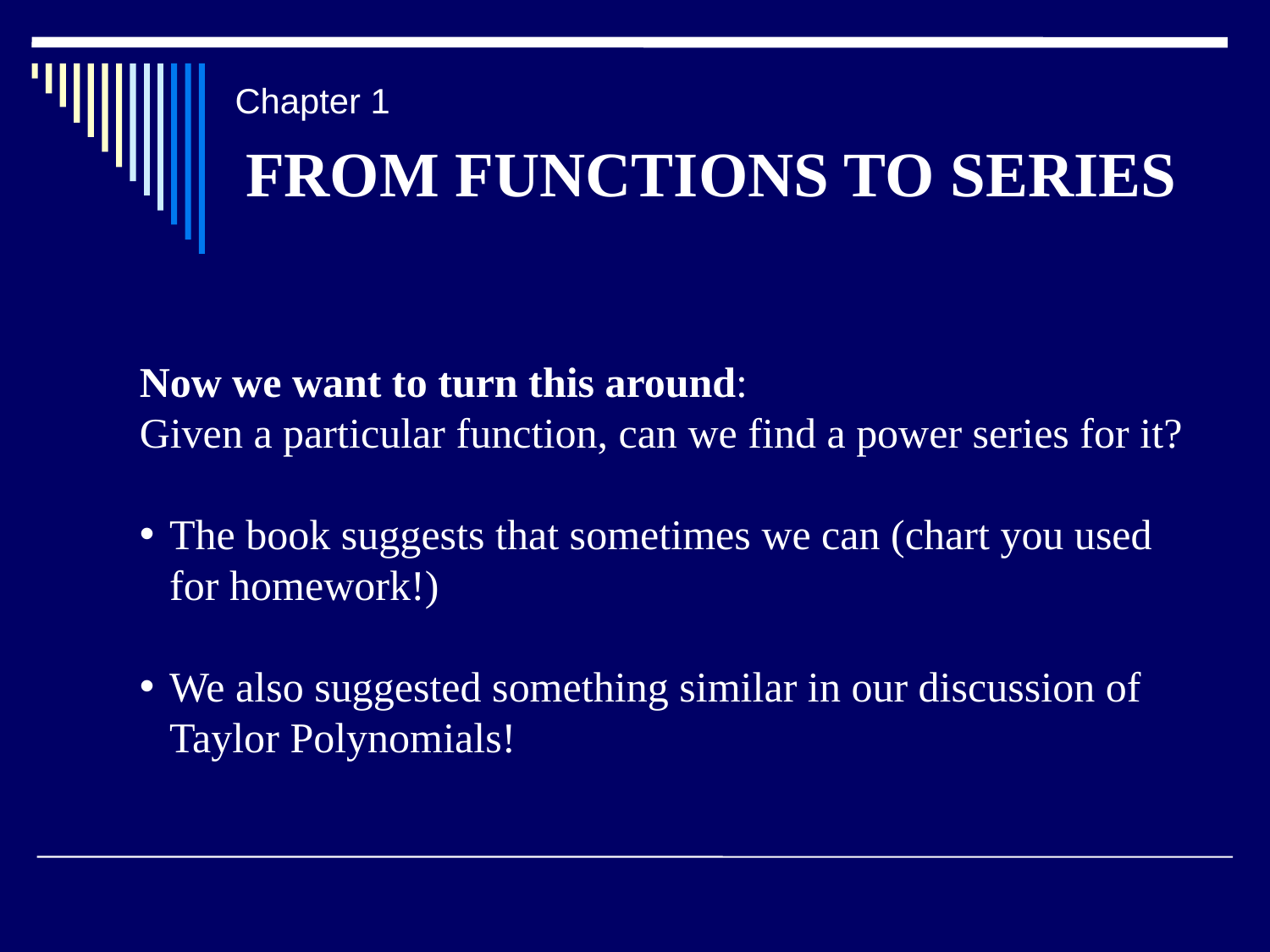

Chapter 1
# From Functions to Series
Now we want to turn this around:
Given a particular function, can we find a power series for it?

The book suggests that sometimes we can (chart you used for homework!)

We also suggested something similar in our discussion of Taylor Polynomials!